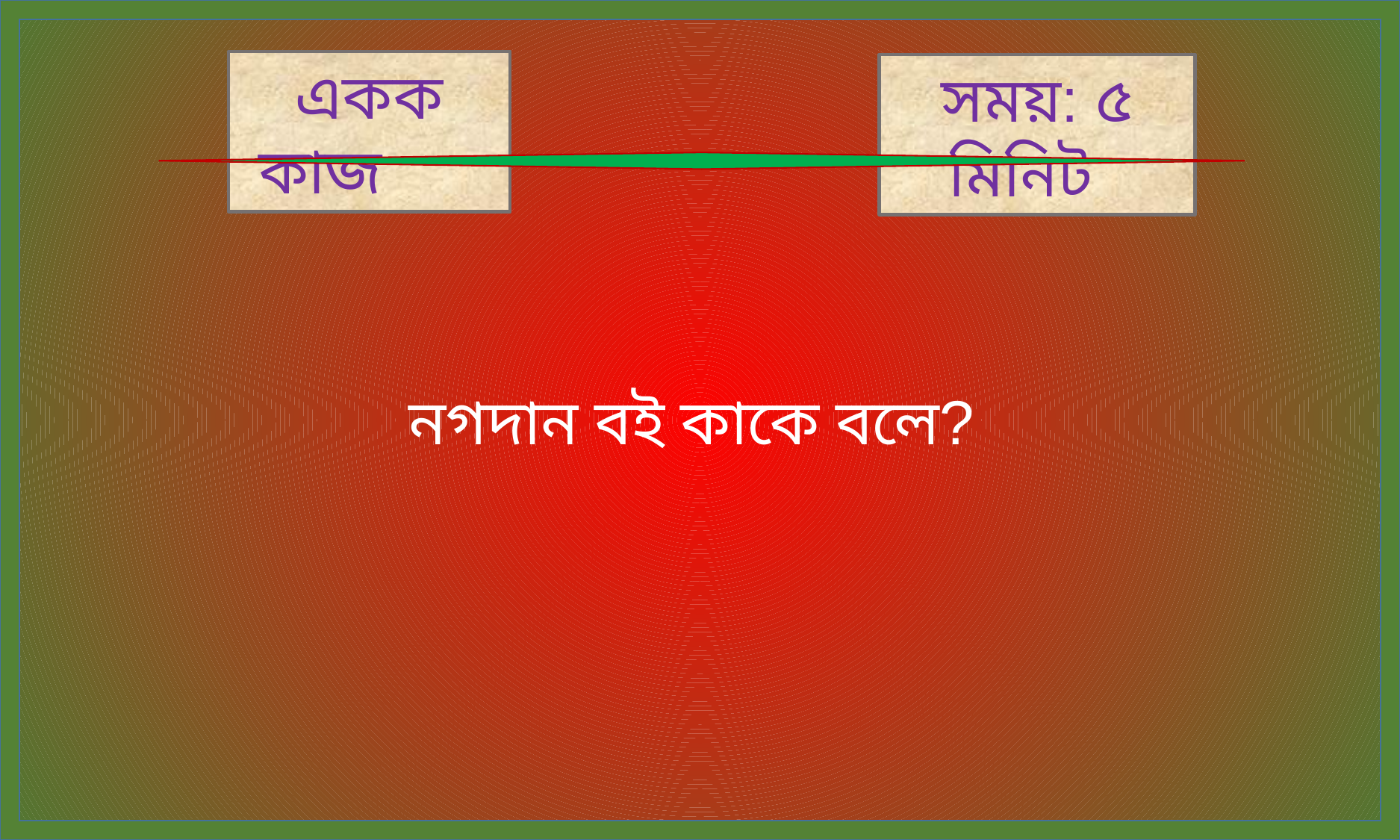

একক কাজ
সময়: ৫ মিনিট

নগদান বই কাকে বলে?